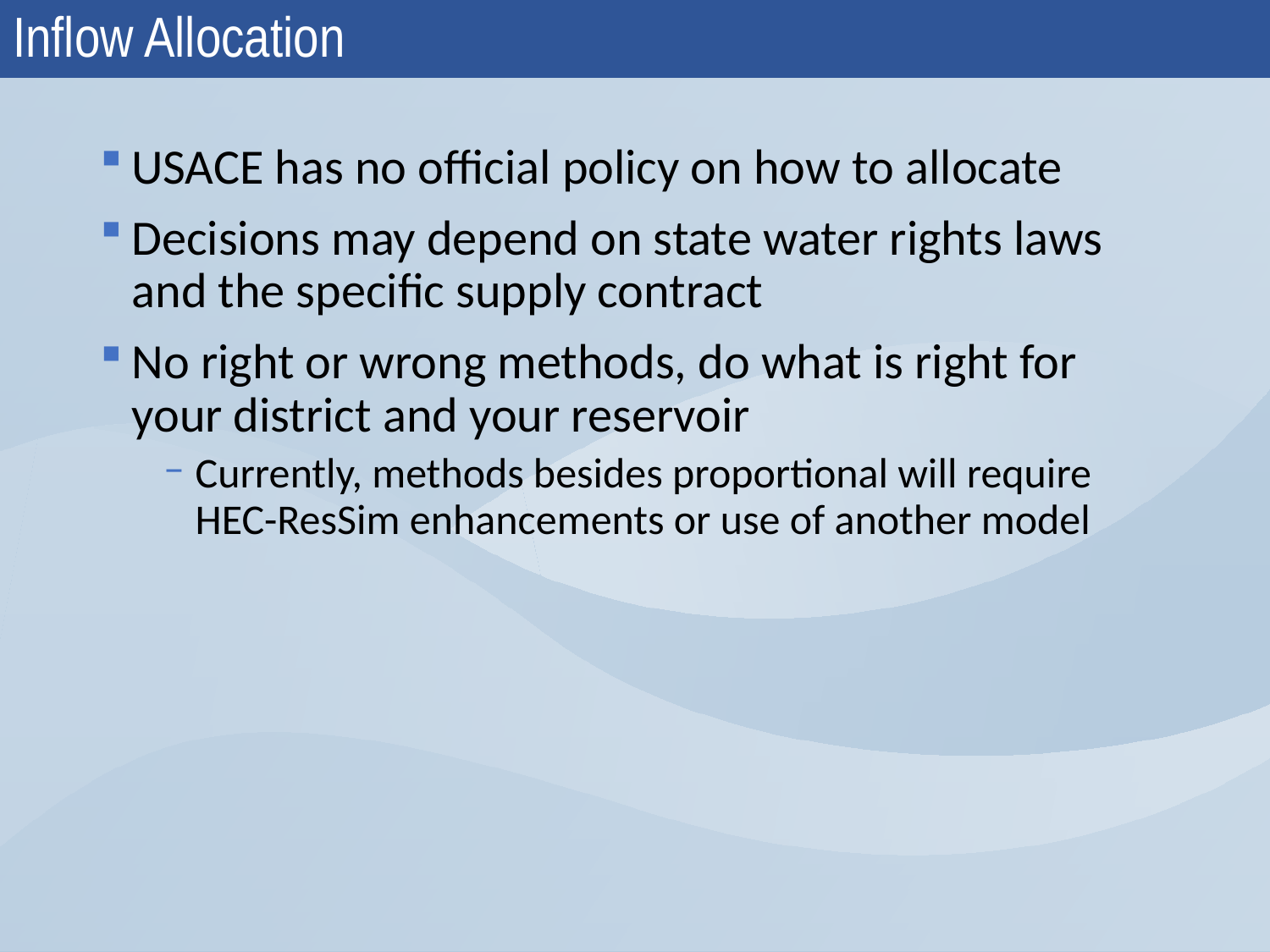

# Inflow Allocation
USACE has no official policy on how to allocate
Decisions may depend on state water rights laws and the specific supply contract
No right or wrong methods, do what is right for your district and your reservoir
Currently, methods besides proportional will require HEC-ResSim enhancements or use of another model